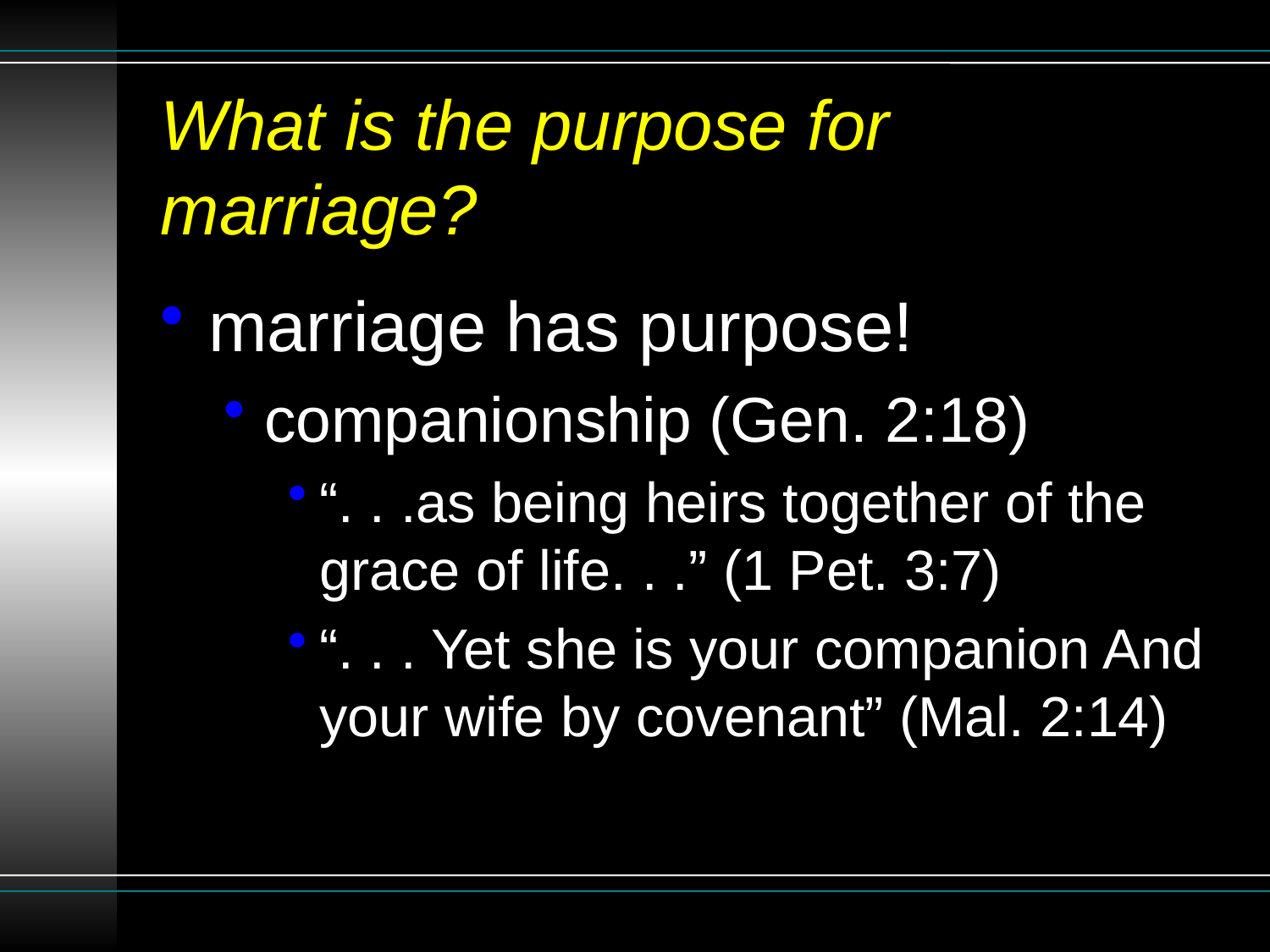

# What is the purpose for marriage?
marriage has purpose!
companionship (Gen. 2:18)
“. . .as being heirs together of the grace of life. . .” (1 Pet. 3:7)
“. . . Yet she is your companion And your wife by covenant” (Mal. 2:14)